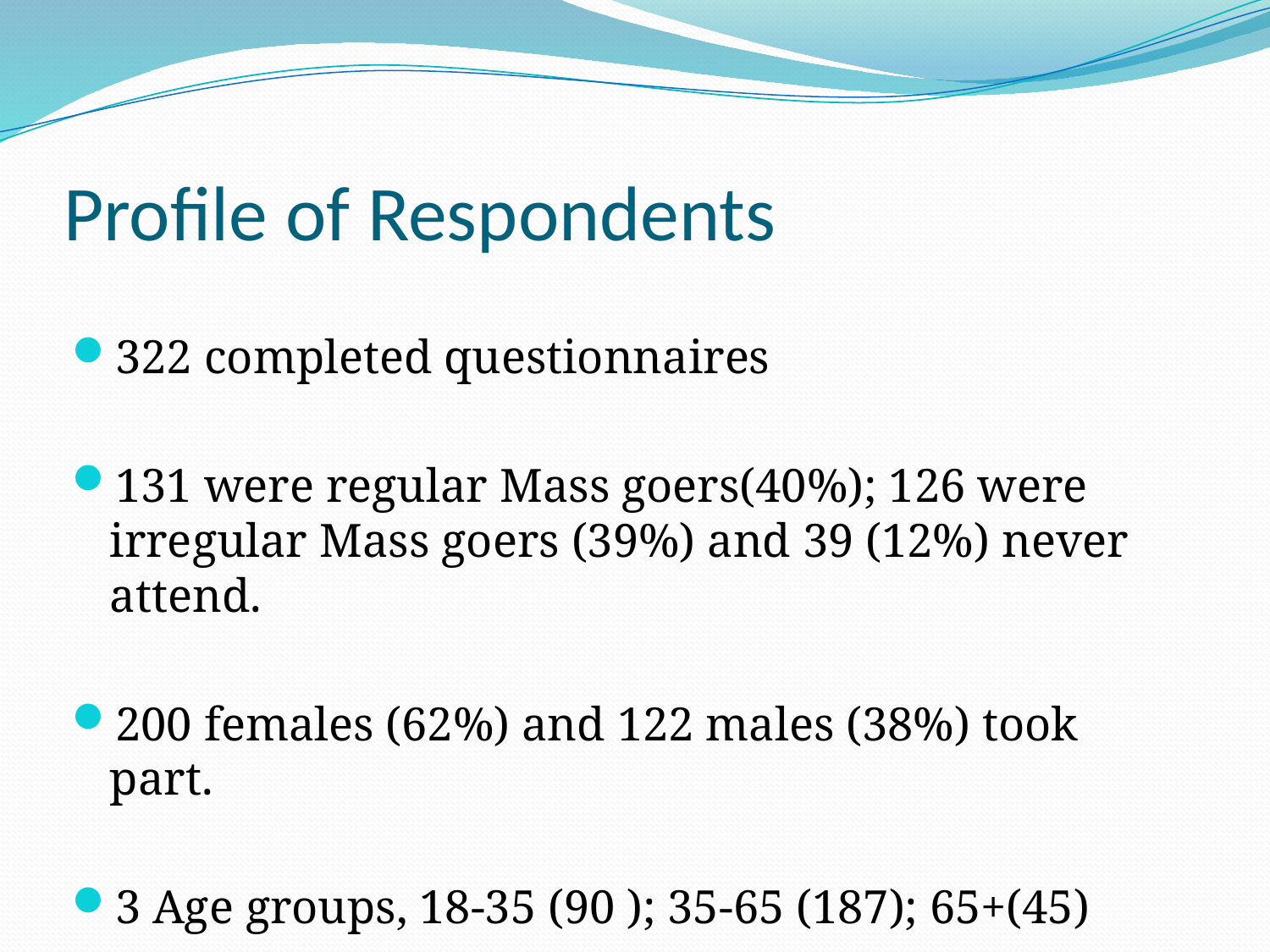

# Profile of Respondents

322 completed questionnaires

131 were regular Mass goers(40%); 126 were irregular Mass goers (39%) and 39 (12%) never attend.

200 females (62%) and 122 males (38%) took part.

3 Age groups, 18-35 (90 ); 35-65 (187); 65+(45)